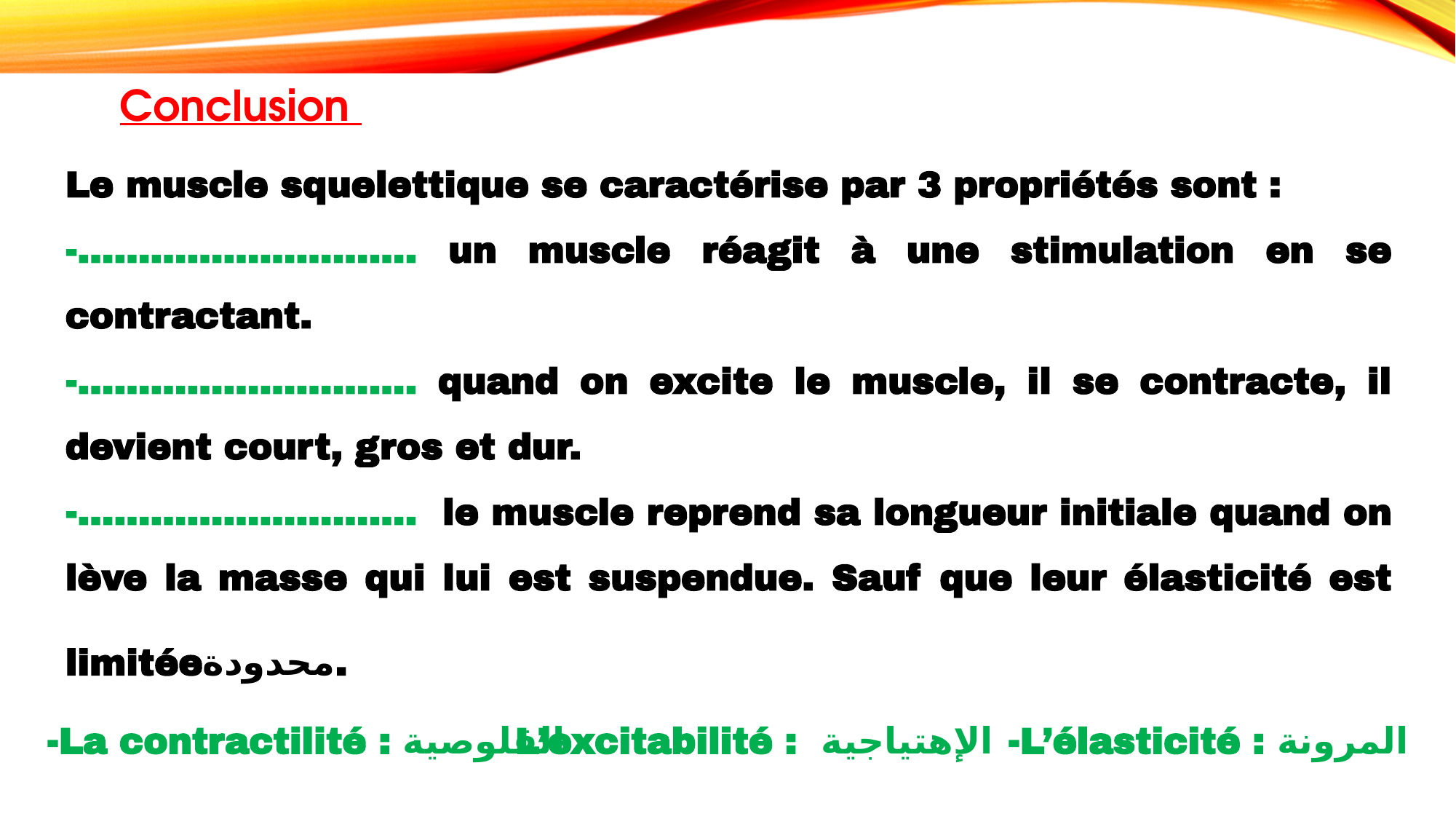

Conclusion
Le muscle squelettique se caractérise par 3 propriétés sont :
-………………………. un muscle réagit à une stimulation en se contractant.
-………………………. quand on excite le muscle, il se contracte, il devient court, gros et dur.
-……………………….  le muscle reprend sa longueur initiale quand on lève la masse qui lui est suspendue. Sauf que leur élasticité est limitéeمحدودة.
-La contractilité : القلوصية
L’excitabilité :  الإهتياجية
-L’élasticité : المرونة